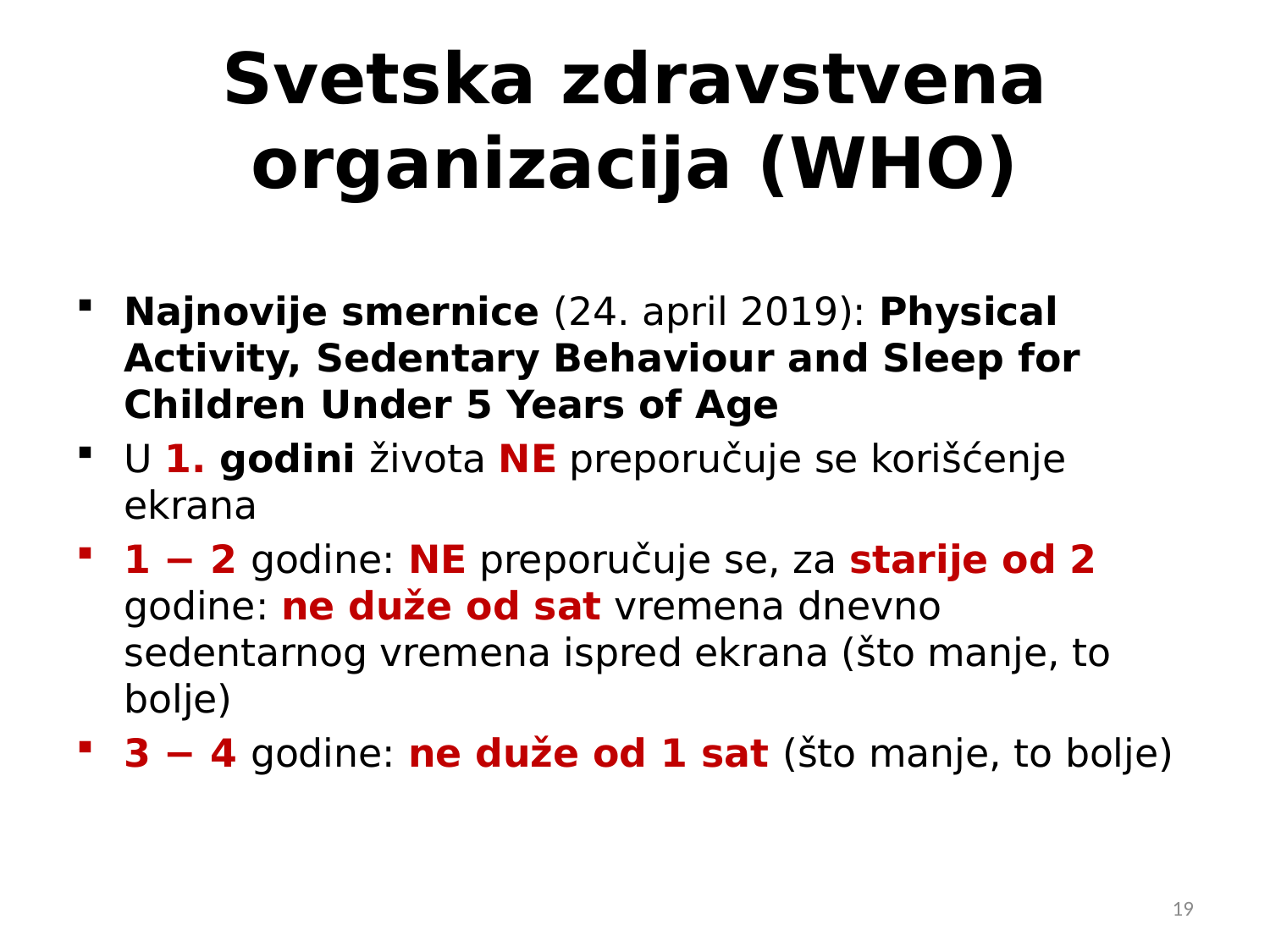

# Svetska zdravstvena organizacija (WHO)

Najnovije smernice (24. april 2019): Physical Activity, Sedentary Behaviour and Sleep for Children Under 5 Years of Age
U 1. godini života NE preporučuje se korišćenje ekrana
1 − 2 godine: NE preporučuje se, za starije od 2 godine: ne duže od sat vremena dnevno sedentarnog vremena ispred ekrana (što manje, to bolje)
3 − 4 godine: ne duže od 1 sat (što manje, to bolje)
19